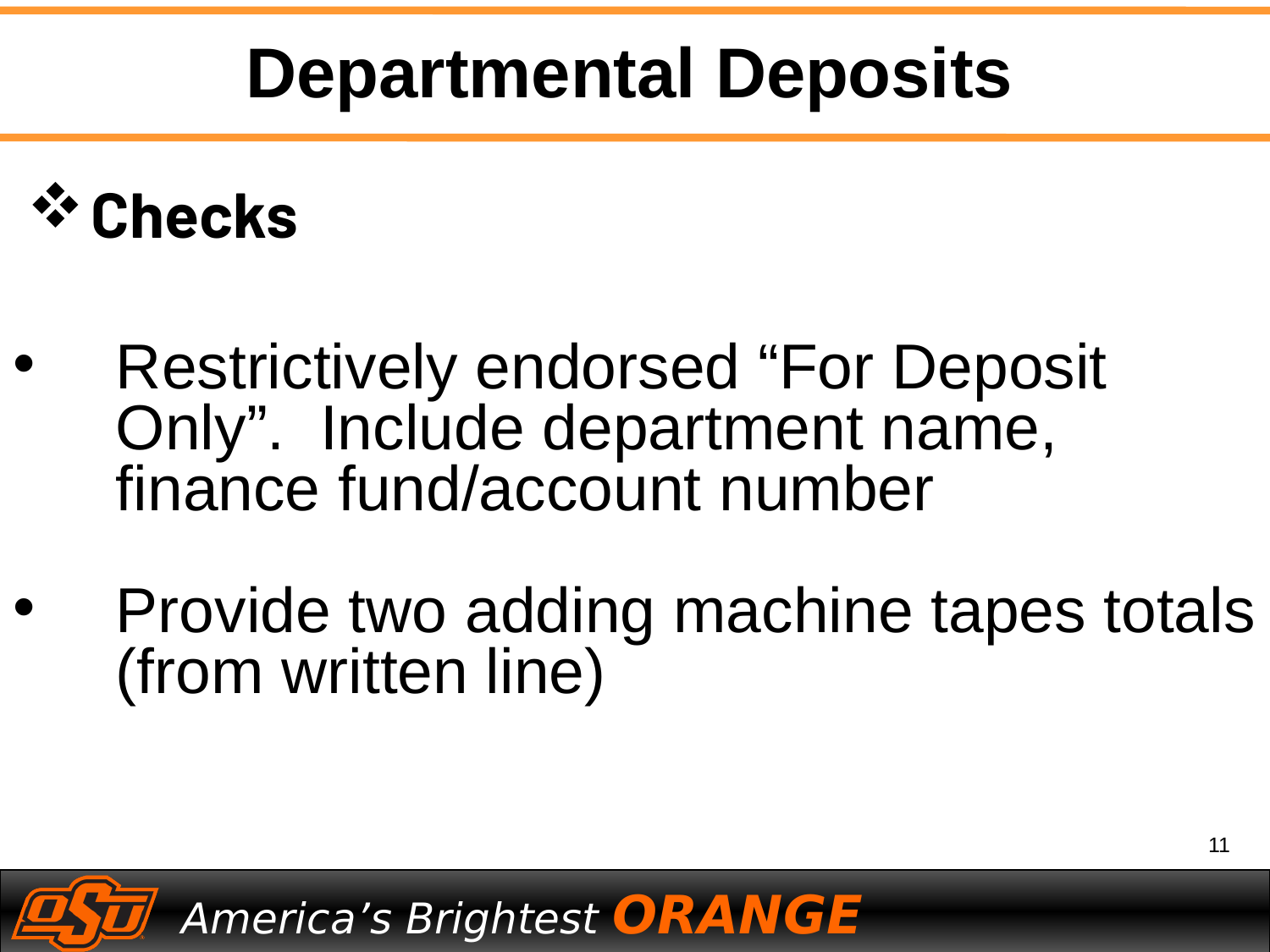

Departmental Deposits

Checks

Restrictively endorsed “For Deposit Only”.  Include department name, finance fund/account number

Provide two adding machine tapes totals (from written line)